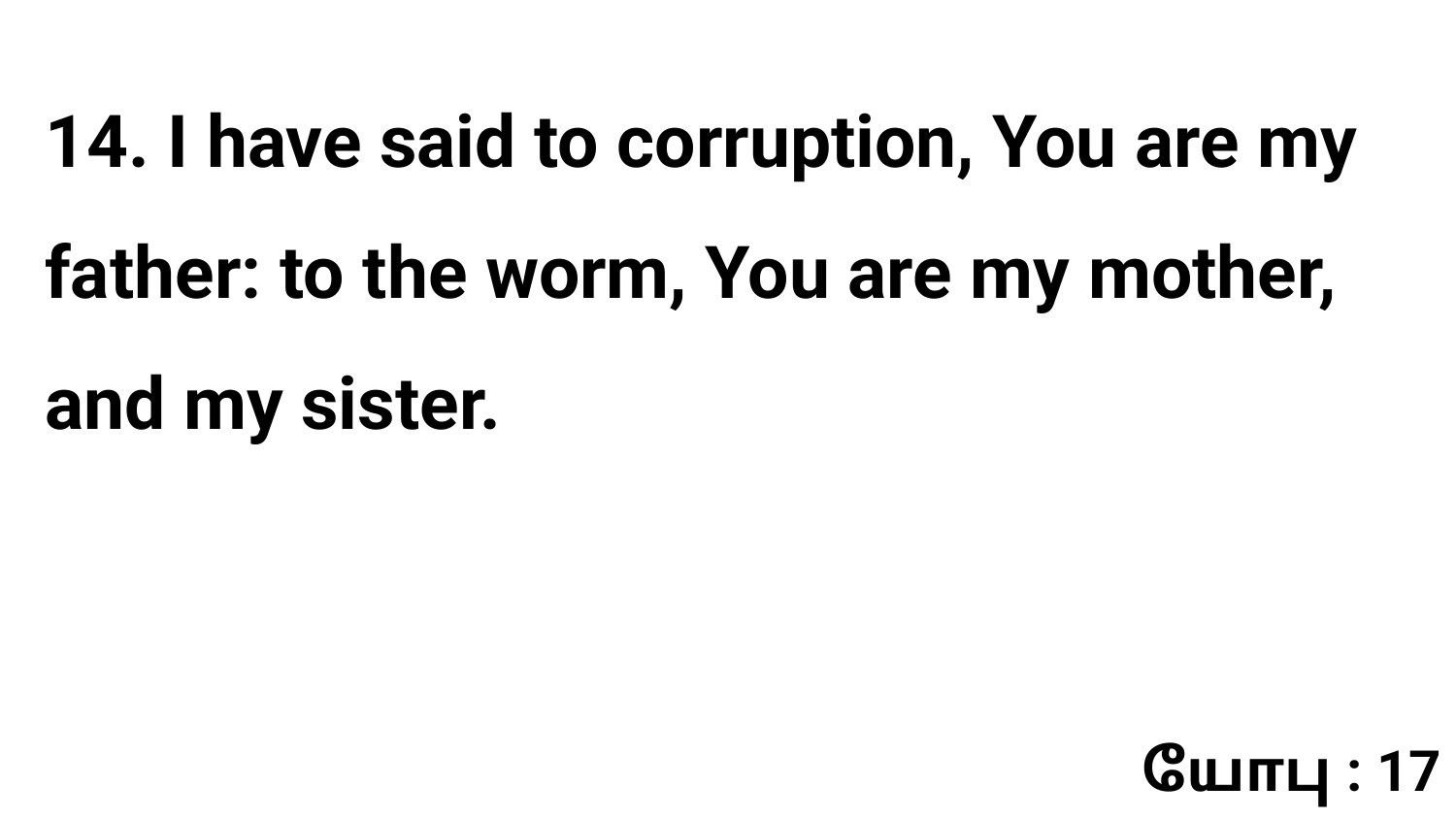

14. I have said to corruption, You are my father: to the worm, You are my mother, and my sister.
யோபு : 17